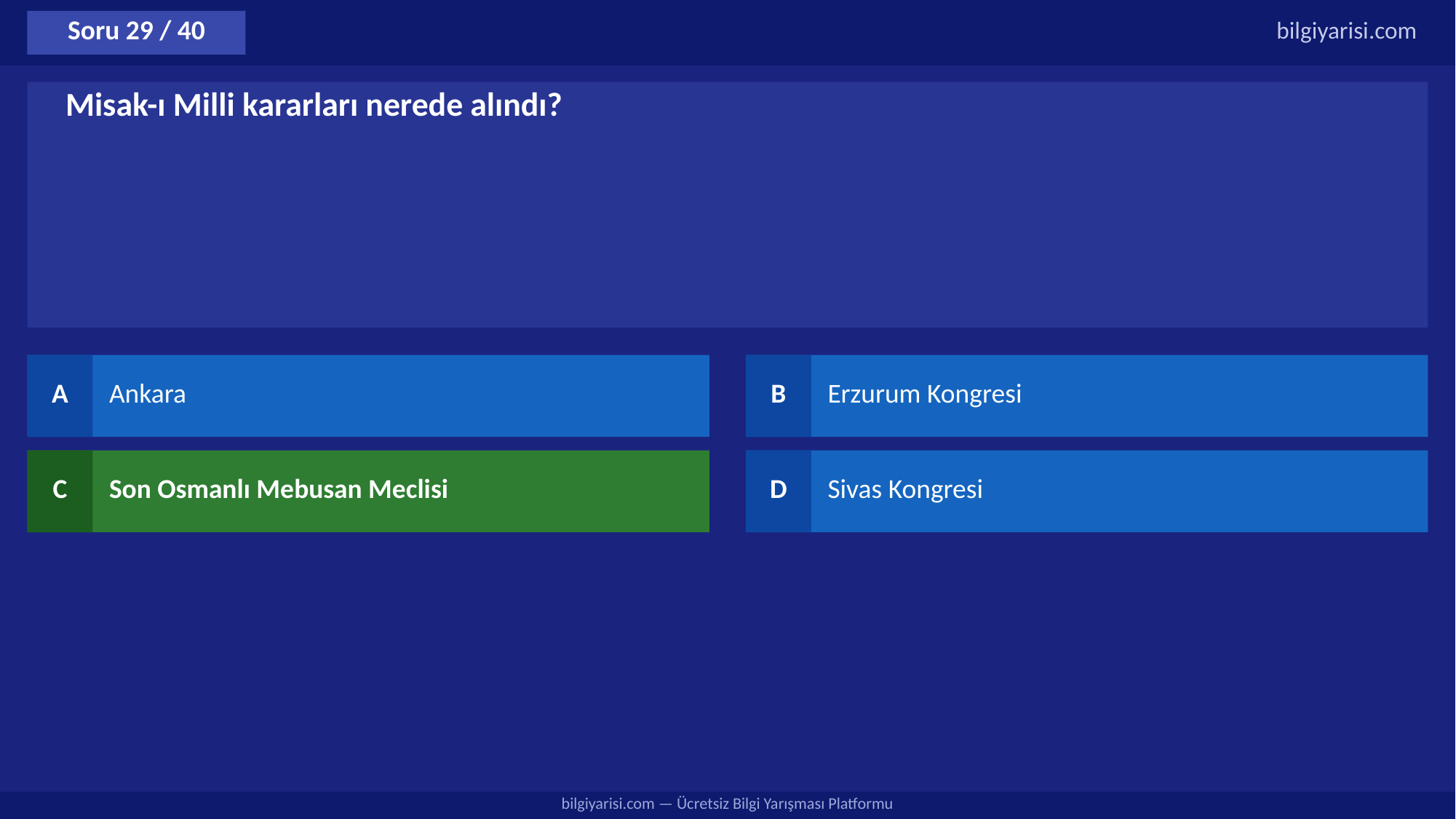

Soru 29 / 40
bilgiyarisi.com

Misak-ı Milli kararları nerede alındı?

A
Ankara

B
Erzurum Kongresi

C
Son Osmanlı Mebusan Meclisi

D
Sivas Kongresi
bilgiyarisi.com — Ücretsiz Bilgi Yarışması Platformu